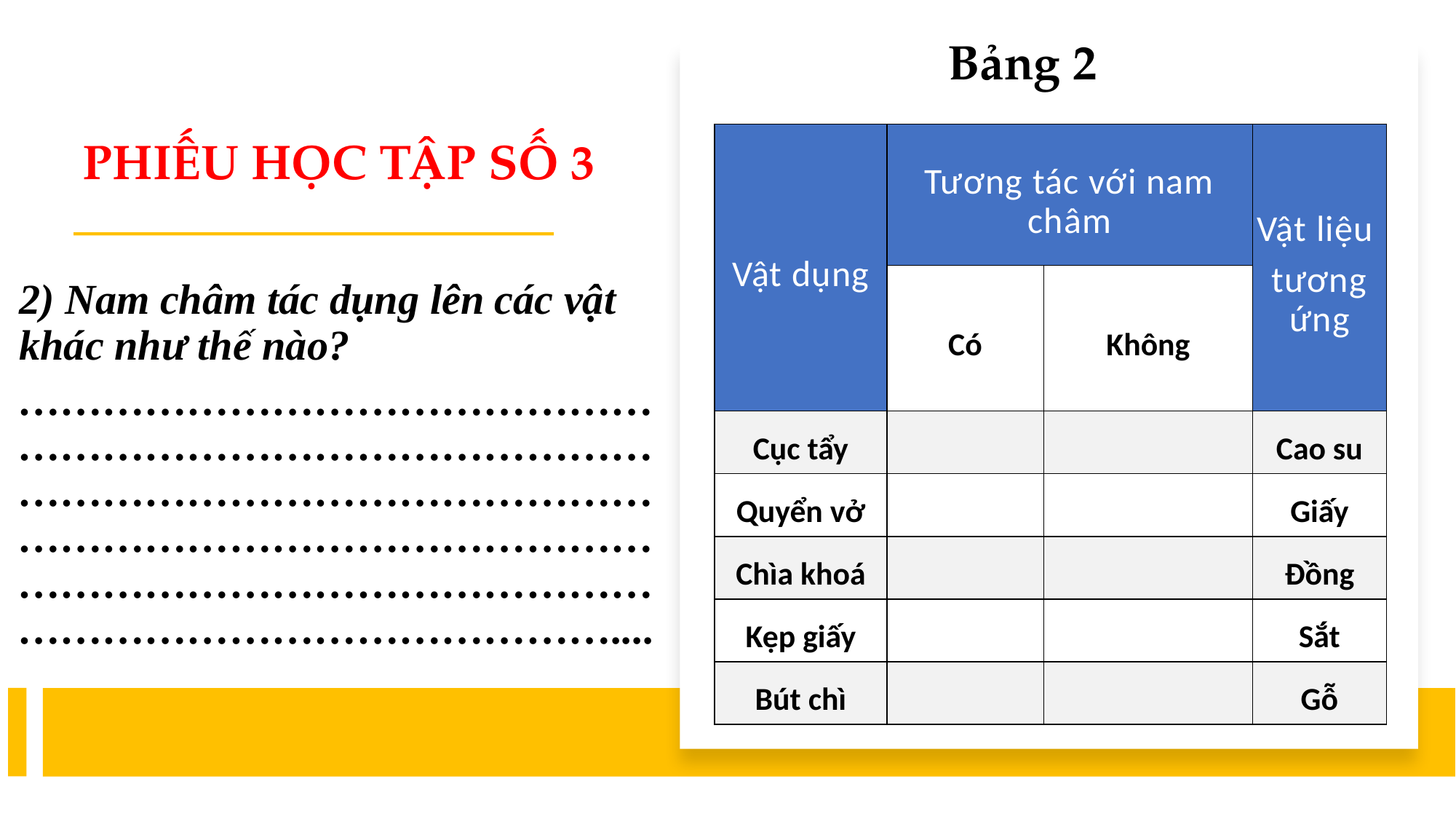

Bảng 2

| Vật dụng | Tương tác với nam châm |  | Vật liệu tương ứng |
| --- | --- | --- | --- |
|  | Có | Không |  |
| Cục tẩy |  |  | Cao su |
| Quyển vở |  |  | Giấy |
| Chìa khoá |  |  | Đồng |
| Kẹp giấy |  |  | Sắt |
| Bút chì |  |  | Gỗ |
PHIẾU HỌC TẬP SỐ 3

2) Nam châm tác dụng lên các vật khác như thế nào?
……………………………………………………………………………………………………………………………………………………………………………………………………………………………………………....